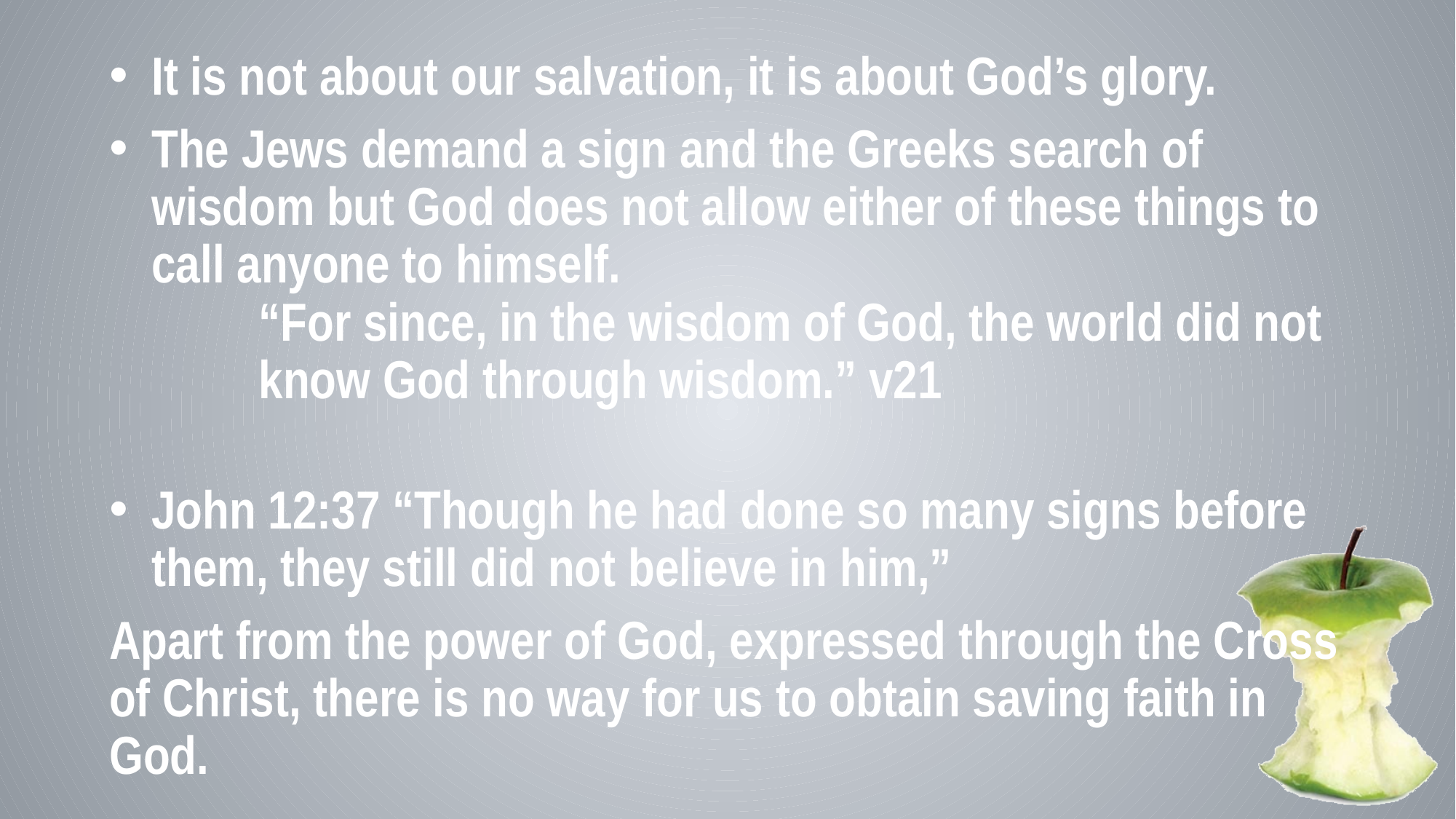

It is not about our salvation, it is about God’s glory.
The Jews demand a sign and the Greeks search of wisdom but God does not allow either of these things to call anyone to himself.
	“For since, in the wisdom of God, the world did not 	know God through wisdom.” v21
John 12:37 “Though he had done so many signs before them, they still did not believe in him,”
Apart from the power of God, expressed through the Cross of Christ, there is no way for us to obtain saving faith in God.